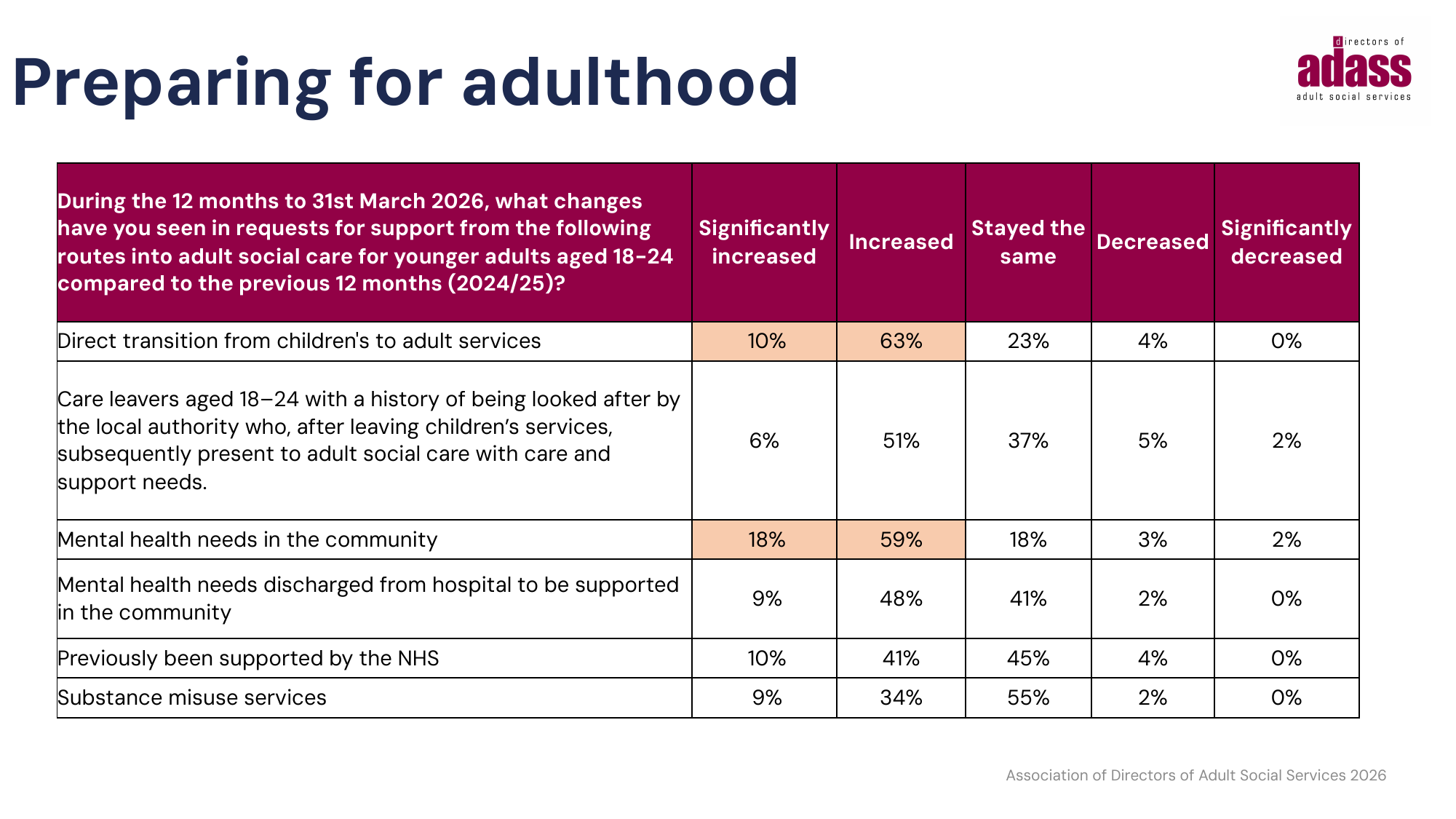

# Preparing for adulthood
| During the 12 months to 31st March 2026, what changes have you seen in requests for support from the following routes into adult social care for younger adults aged 18-24 compared to the previous 12 months (2024/25)? | Significantly increased | Increased | Stayed the same | Decreased | Significantly decreased |
| --- | --- | --- | --- | --- | --- |
| Direct transition from children's to adult services | 10% | 63% | 23% | 4% | 0% |
| Care leavers aged 18–24 with a history of being looked after by the local authority who, after leaving children’s services, subsequently present to adult social care with care and support needs. | 6% | 51% | 37% | 5% | 2% |
| Mental health needs in the community | 18% | 59% | 18% | 3% | 2% |
| Mental health needs discharged from hospital to be supported in the community | 9% | 48% | 41% | 2% | 0% |
| Previously been supported by the NHS | 10% | 41% | 45% | 4% | 0% |
| Substance misuse services | 9% | 34% | 55% | 2% | 0% |
Association of Directors of Adult Social Services 2026